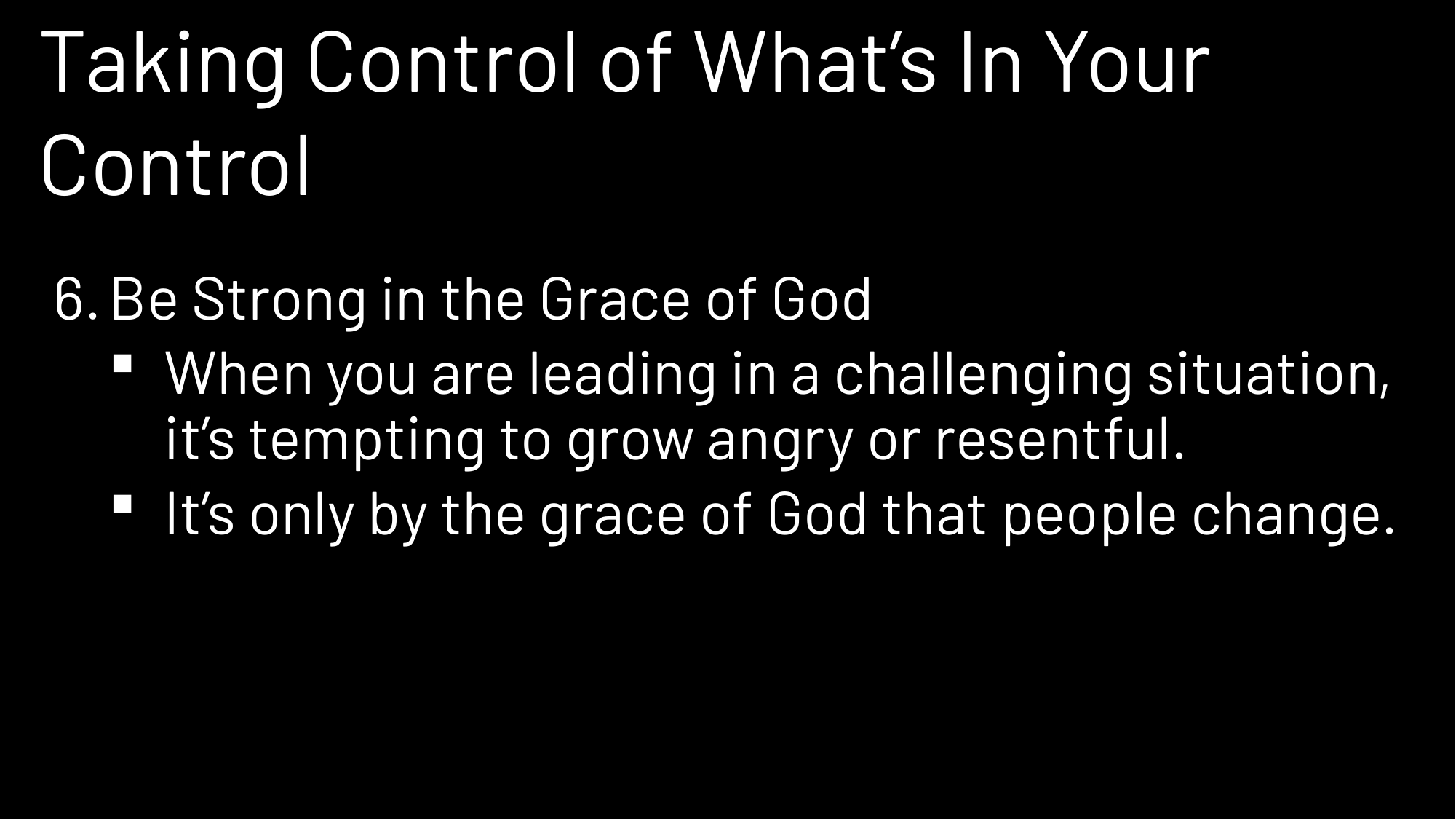

Taking Control of What’s In Your Control
6.	Be Strong in the Grace of God
When you are leading in a challenging situation, it’s tempting to grow angry or resentful.
It’s only by the grace of God that people change.